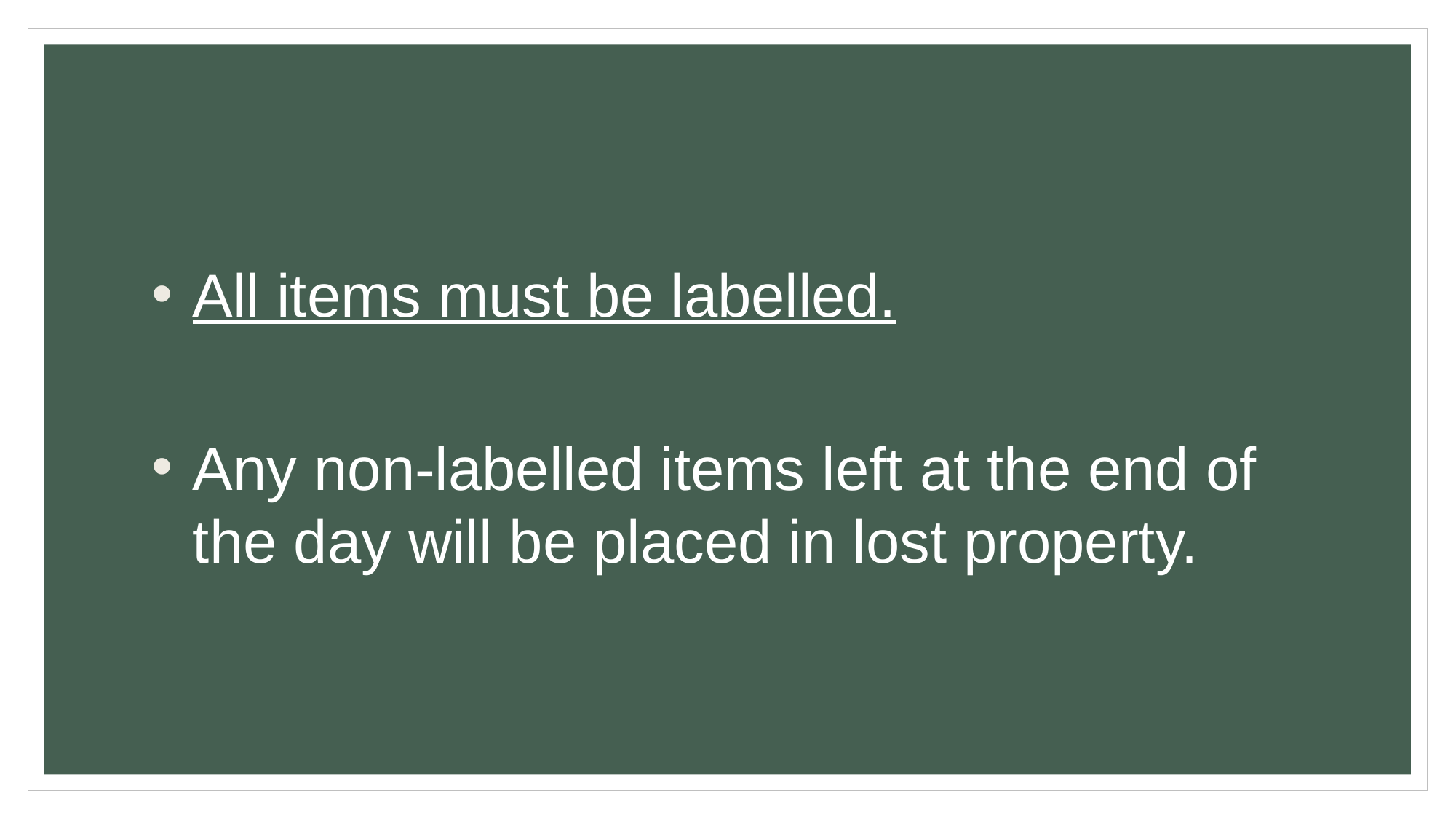

#
All items must be labelled.

Any non-labelled items left at the end of the day will be placed in lost property.